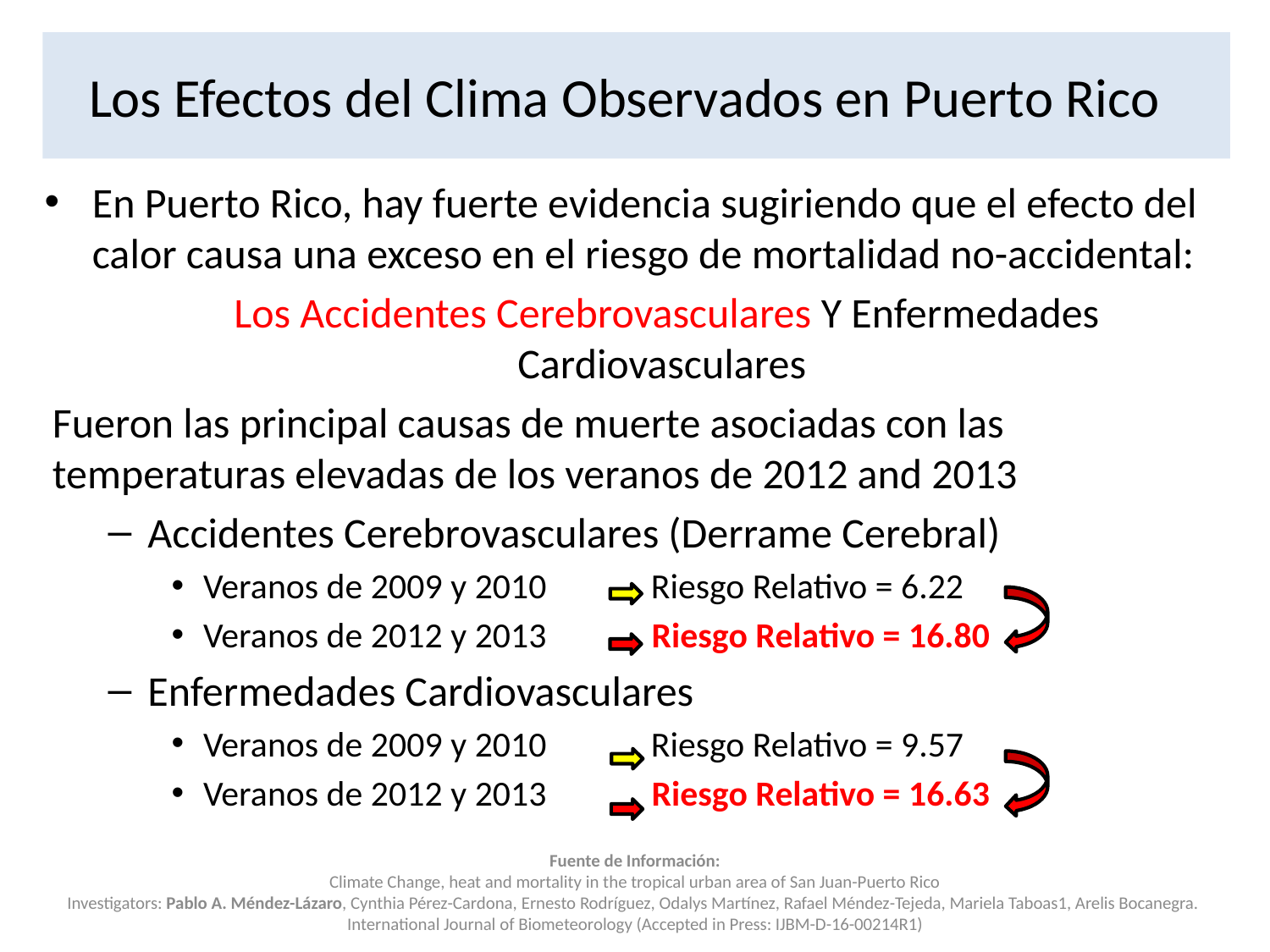

# Los Efectos del Clima Observados en Puerto Rico
En Puerto Rico, hay fuerte evidencia sugiriendo que el efecto del calor causa una exceso en el riesgo de mortalidad no-accidental:
Los Accidentes Cerebrovasculares Y Enfermedades Cardiovasculares
Fueron las principal causas de muerte asociadas con las temperaturas elevadas de los veranos de 2012 and 2013
Accidentes Cerebrovasculares (Derrame Cerebral)
Veranos de 2009 y 2010             Riesgo Relativo = 6.22
Veranos de 2012 y 2013             Riesgo Relativo = 16.80
Enfermedades Cardiovasculares
Veranos de 2009 y 2010             Riesgo Relativo = 9.57
Veranos de 2012 y 2013             Riesgo Relativo = 16.63

Fuente de Información:
Climate Change, heat and mortality in the tropical urban area of San Juan-Puerto Rico
Investigators: Pablo A. Méndez-Lázaro, Cynthia Pérez-Cardona, Ernesto Rodríguez, Odalys Martínez, Rafael Méndez-Tejeda, Mariela Taboas1, Arelis Bocanegra.
International Journal of Biometeorology (Accepted in Press: IJBM-D-16-00214R1)